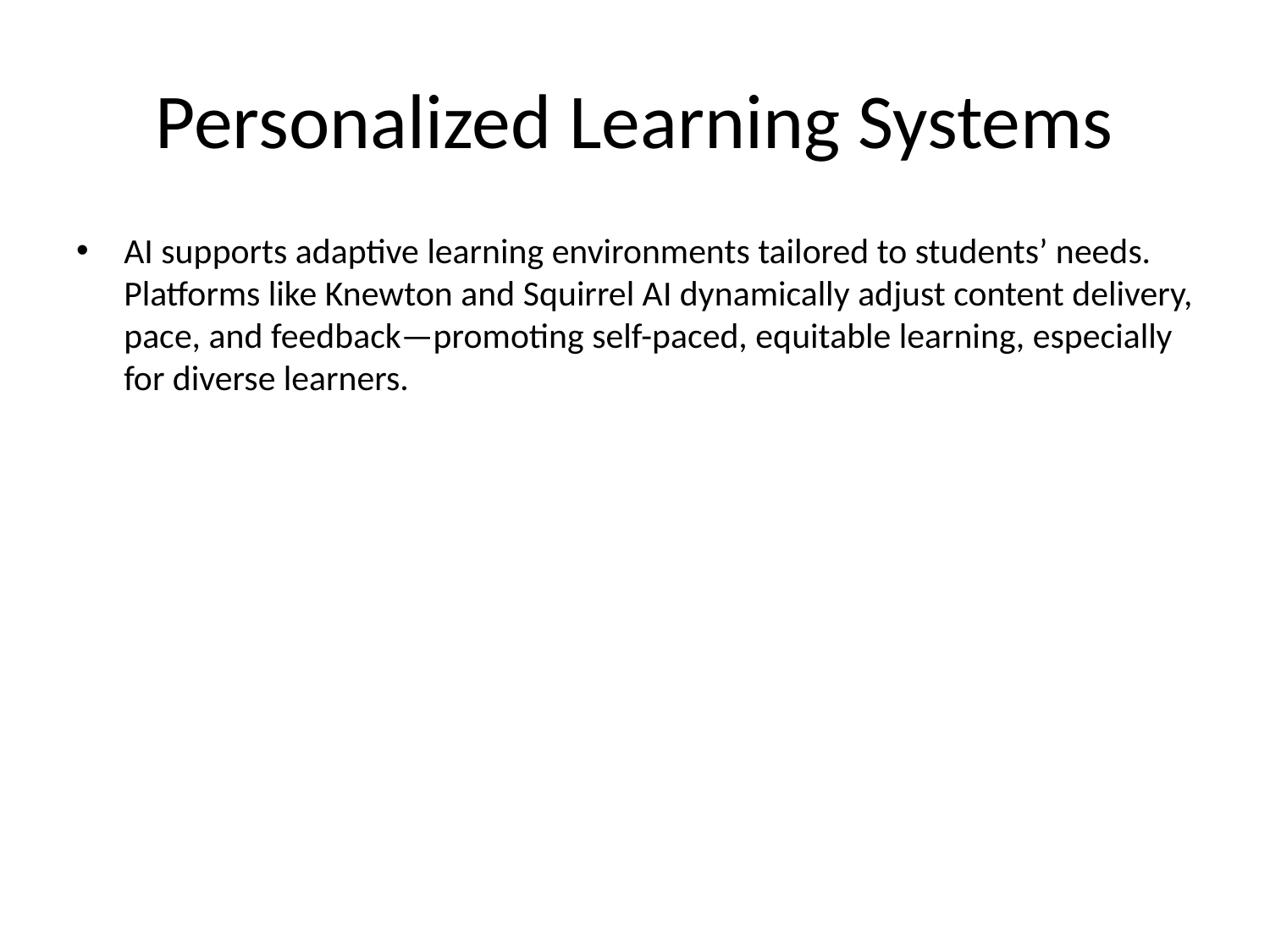

# Personalized Learning Systems
AI supports adaptive learning environments tailored to students’ needs. Platforms like Knewton and Squirrel AI dynamically adjust content delivery, pace, and feedback—promoting self-paced, equitable learning, especially for diverse learners.